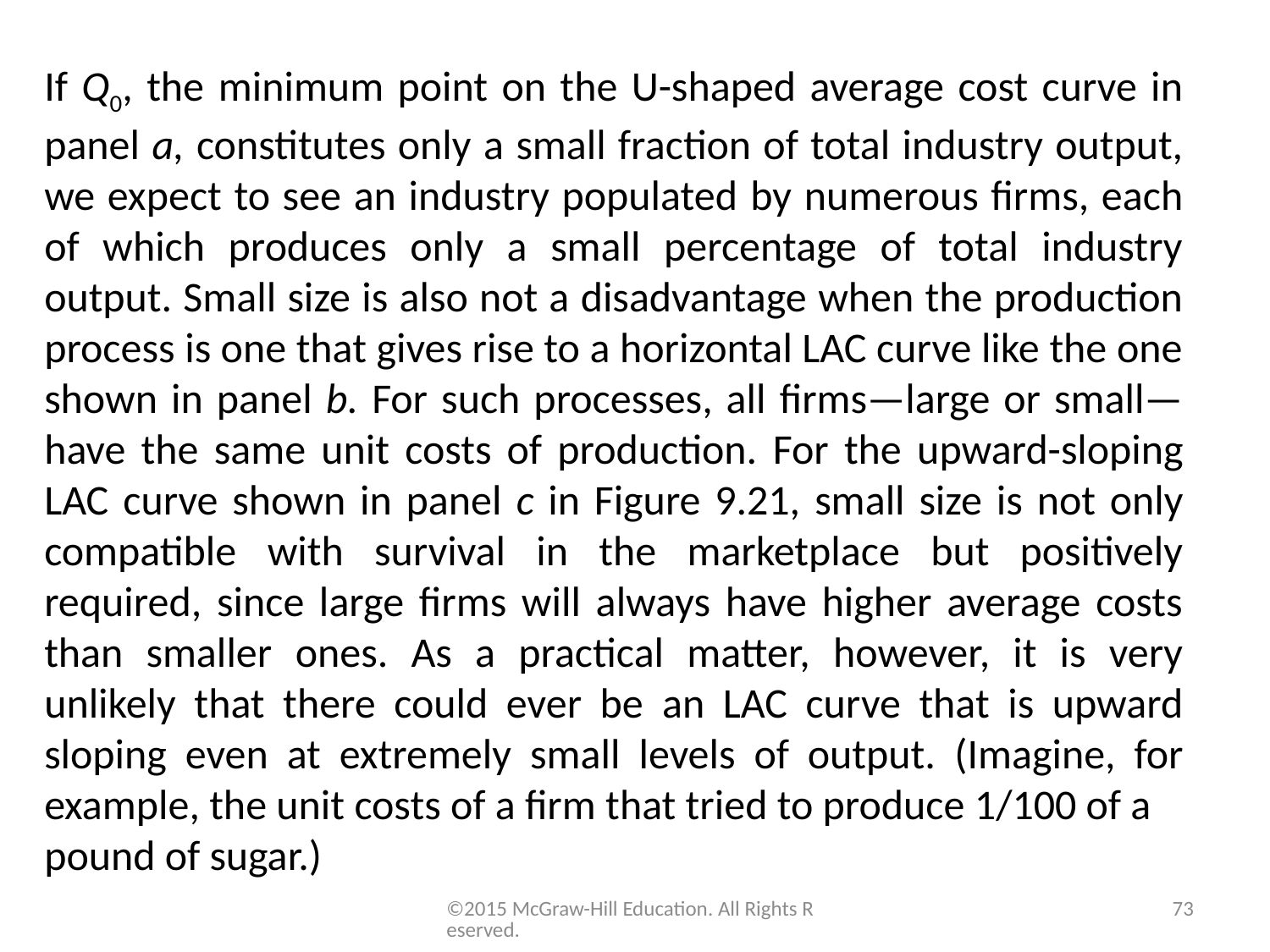

If Q0, the minimum point on the U-shaped average cost curve in panel a, constitutes only a small fraction of total industry output, we expect to see an industry populated by numerous firms, each of which produces only a small percentage of total industry output. Small size is also not a disadvantage when the production process is one that gives rise to a horizontal LAC curve like the one shown in panel b. For such processes, all firms—large or small—have the same unit costs of production. For the upward-sloping LAC curve shown in panel c in Figure 9.21, small size is not only compatible with survival in the marketplace but positively required, since large firms will always have higher average costs than smaller ones. As a practical matter, however, it is very unlikely that there could ever be an LAC curve that is upward sloping even at extremely small levels of output. (Imagine, for example, the unit costs of a firm that tried to produce 1/100 of a
pound of sugar.)
©2015 McGraw-Hill Education. All Rights Reserved.
73